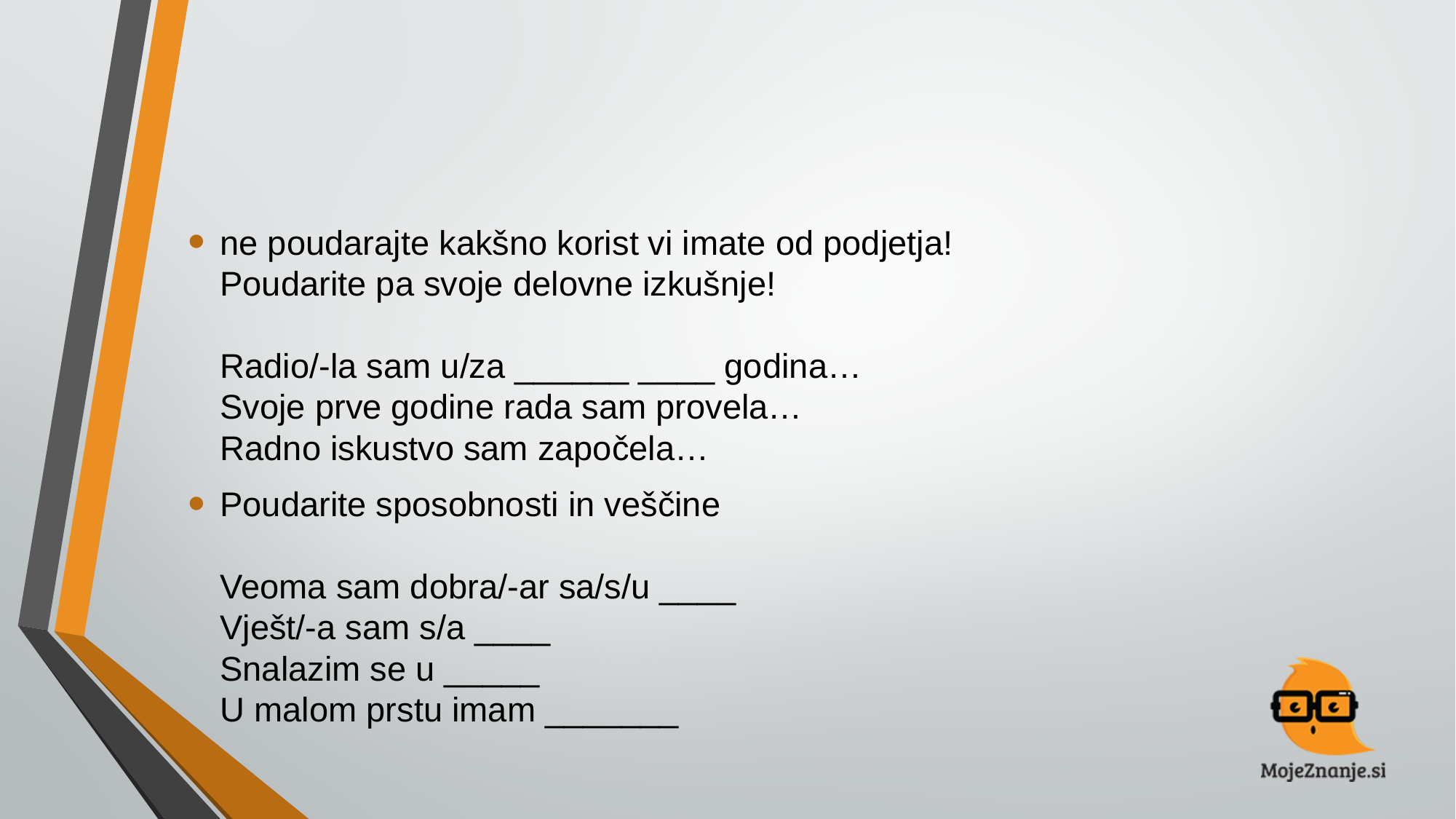

#
ne poudarajte kakšno korist vi imate od podjetja!
Poudarite pa svoje delovne izkušnje!
Radio/-la sam u/za ______ ____ godina…
Svoje prve godine rada sam provela…
Radno iskustvo sam započela…
Poudarite sposobnosti in veščine
Veoma sam dobra/-ar sa/s/u ____
Vješt/-a sam s/a ____
Snalazim se u _____
U malom prstu imam _______